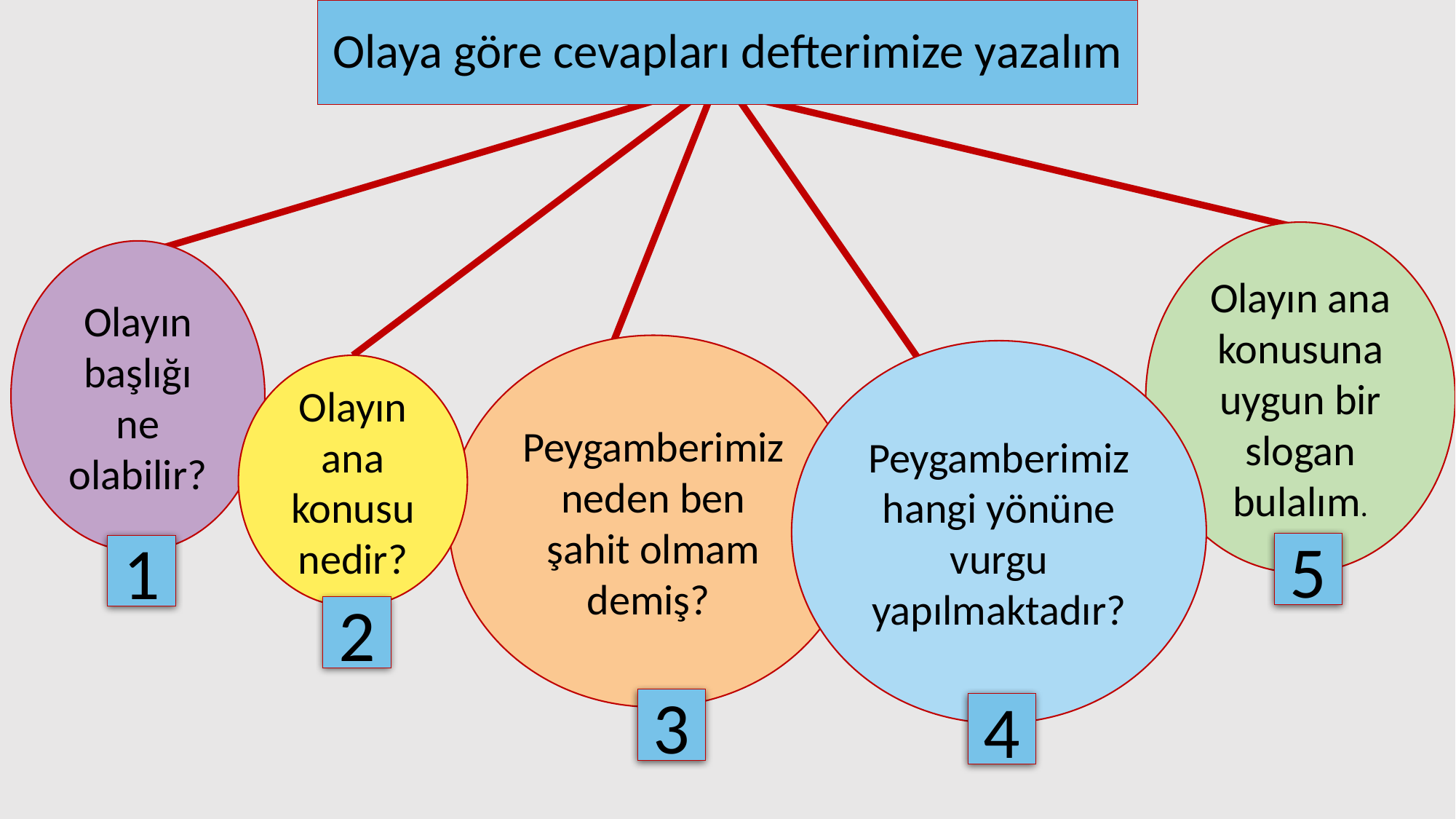

# Olaya göre cevapları defterimize yazalım
Olayın ana konusuna uygun bir slogan bulalım.
Olayın başlığı ne olabilir?
Peygamberimiz neden ben şahit olmam demiş?
Peygamberimiz hangi yönüne vurgu yapılmaktadır?
Olayın ana konusu nedir?
5
1
2
3
4